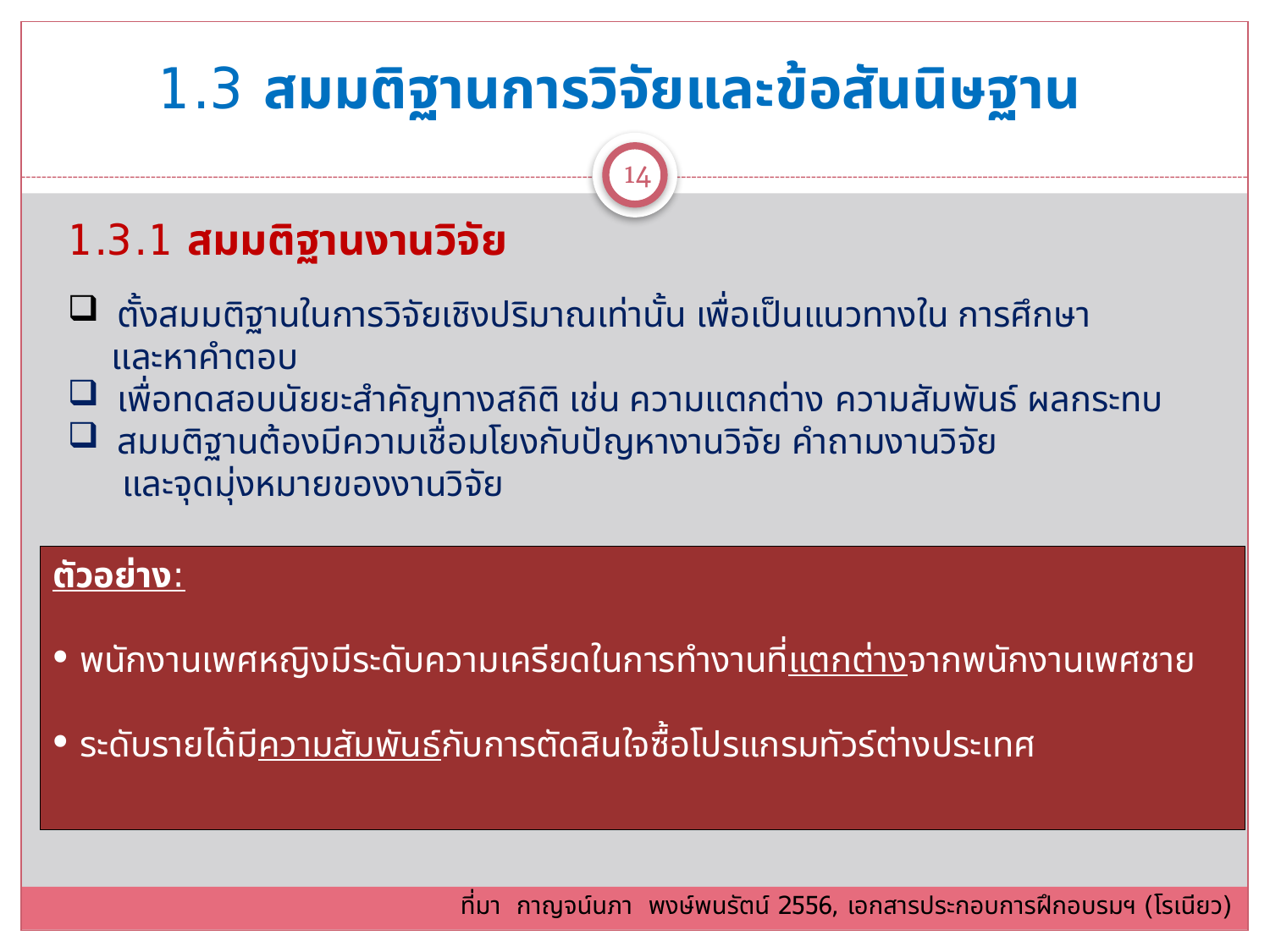

1.3 สมมติฐานการวิจัยและข้อสันนิษฐาน
14
1.3.1 สมมติฐานงานวิจัย
  ตั้งสมมติฐานในการวิจัยเชิงปริมาณเท่านั้น เพื่อเป็นแนวทางใน การศึกษา
    และหาคำตอบ
  เพื่อทดสอบนัยยะสำคัญทางสถิติ เช่น ความแตกต่าง ความสัมพันธ์ ผลกระทบ
  สมมติฐานต้องมีความเชื่อมโยงกับปัญหางานวิจัย คำถามงานวิจัย
      และจุดมุ่งหมายของงานวิจัย
ตัวอย่าง:

 พนักงานเพศหญิงมีระดับความเครียดในการทำงานที่แตกต่างจากพนักงานเพศชาย

 ระดับรายได้มีความสัมพันธ์กับการตัดสินใจซื้อโปรแกรมทัวร์ต่างประเทศ

ที่มา  กาญจน์นภา  พงษ์พนรัตน์ 2556, เอกสารประกอบการฝึกอบรมฯ (โรเนียว)